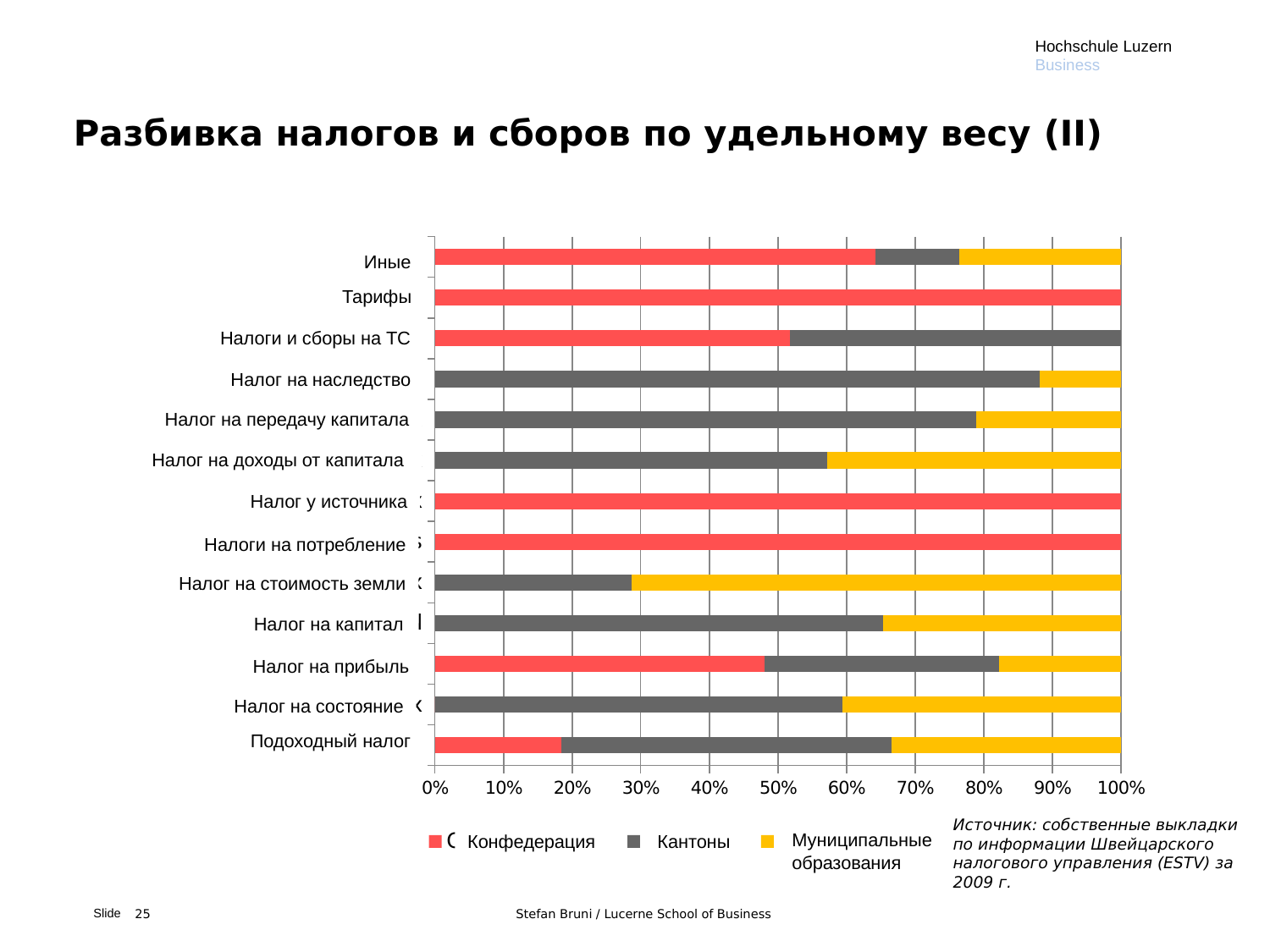

Hochschule Luzern
Business
# Разбивка налогов и сборов по удельному весу (II)

### Chart

| Category | Confederation | Cantons | Municipalities |
|---|---|---|---|
| Income Tax | 9048821.0 | 23667777.0 | 16397545.0 |
| Wealth Tax | 0.0 | 3199411.0 | 2189547.0 |
| Tax on Profits | 8463738.0 | 6009279.0 | 3130186.0 |
| Tax on Capital | None | 994611.0 | 528323.0 |
| Land Value Tax | None | 261958.0 | 651282.0 |
| Consumption Taxes | 31093054.0 | 0.0 | 0.0 |
| Withholding Tax | 6460150.0 | 0.0 | 0.0 |
| Capital Gains Tax | None | 824045.0 | 616745.0 |
| Capital Transfer Tax | None | 851176.0 | 228399.0 |
| Inheritance Tax | None | 770909.0 | 103704.0 |
| Motor Vehicle Tax & Charges | 2131753.0 | 1990180.0 | 0.0 |
| Tariffs | 1017108.0 | 0.0 | 0.0 |
| Other | 620949.0 | 116941.0 | 228322.0 |
Иные

Тарифы
Налоги и сборы на ТС
Налог на наследство
Налог на передачу капитала
Налог на доходы от капитала
Налог у источника
Налоги на потребление
Налог на стоимость земли

Налог на капитал
Налог на прибыль
Налог на состояние
Подоходный налог
Источник: собственные выкладки по информации Швейцарского налогового управления (ESTV) за 2009 г.
Муниципальные образования
Конфедерация
Кантоны
25			Stefan Bruni / Lucerne School of Business
Slide